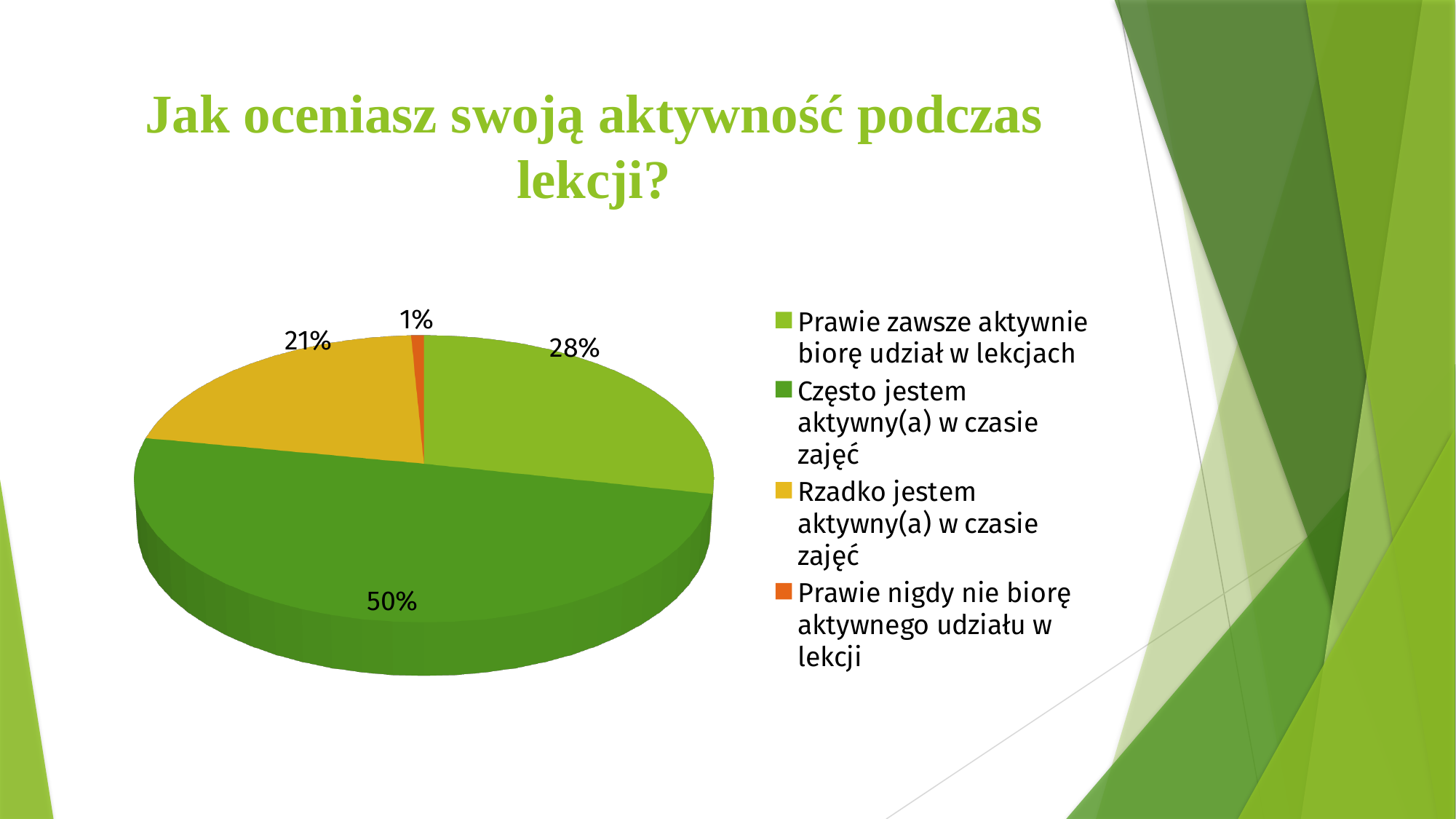

# Jak oceniasz swoją aktywność podczas lekcji?

[unsupported chart]